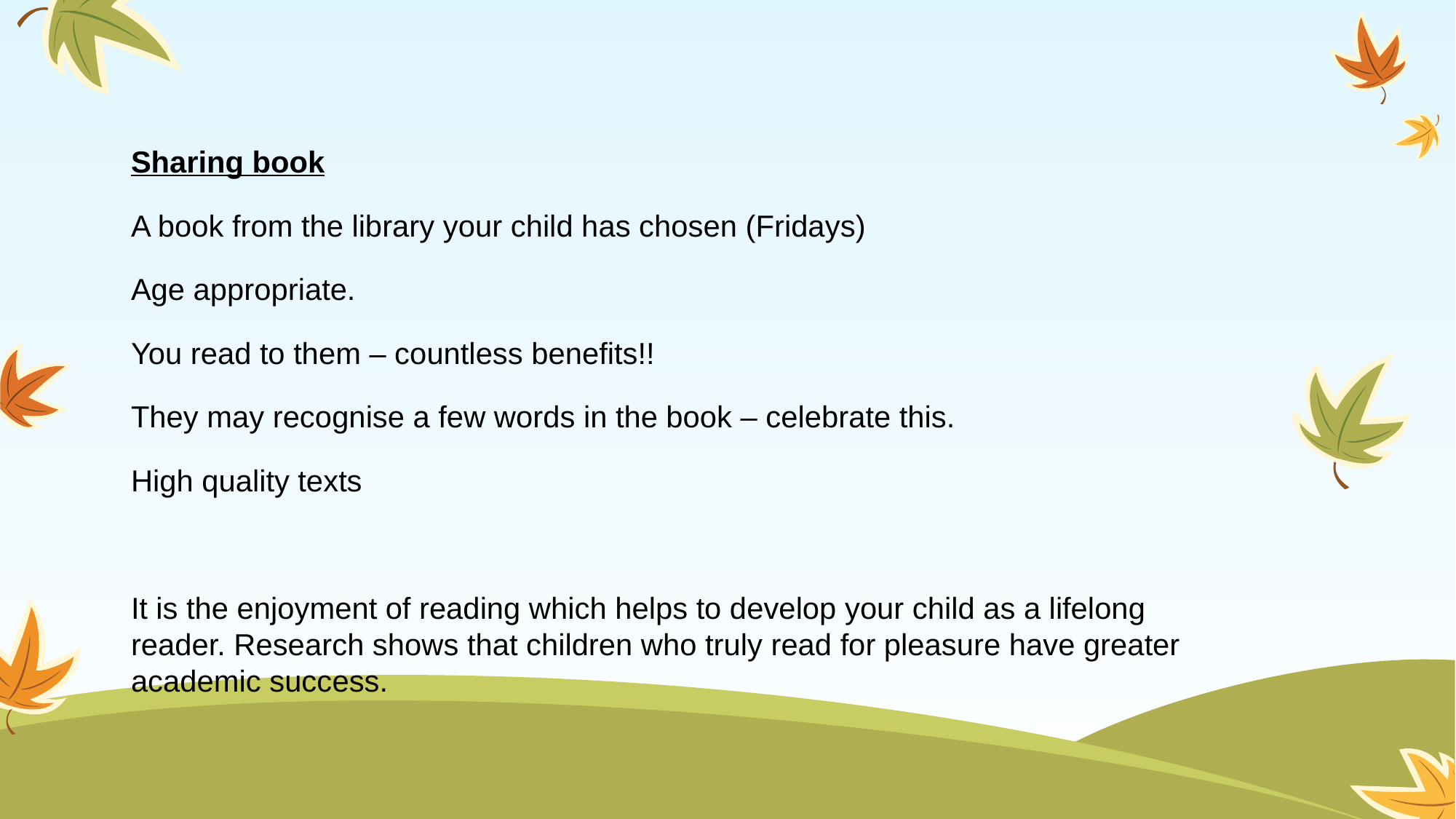

Sharing book
A book from the library your child has chosen (Fridays)
Age appropriate.
You read to them – countless benefits!!
They may recognise a few words in the book – celebrate this.
High quality texts

It is the enjoyment of reading which helps to develop your child as a lifelong reader. Research shows that children who truly read for pleasure have greater academic success.